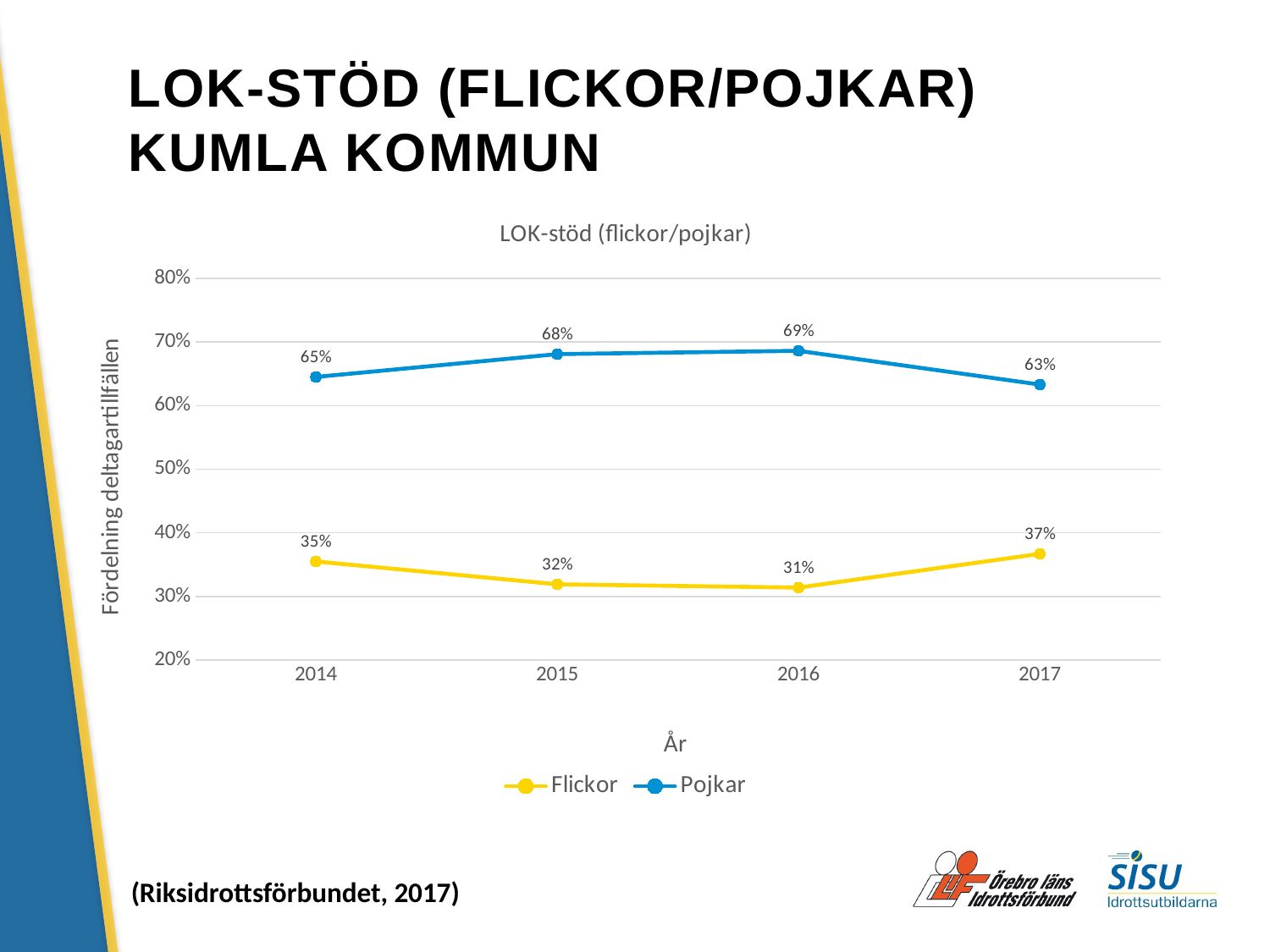

# LOK-STÖD (FLICKOR/POJKAR) KUMLA KOMMUN

### Chart: LOK-stöd (flickor/pojkar)

| Category | Flickor | Pojkar |
|---|---|---|
| 2014 | 0.3549958680068418 | 0.6450041319931582 |
| 2015 | 0.3191480966332258 | 0.6808519033667741 |
| 2016 | 0.31393652297489344 | 0.6860634770251066 |
| 2017 | 0.36695827788945196 | 0.633041722110548 |
(Riksidrottsförbundet, 2017)